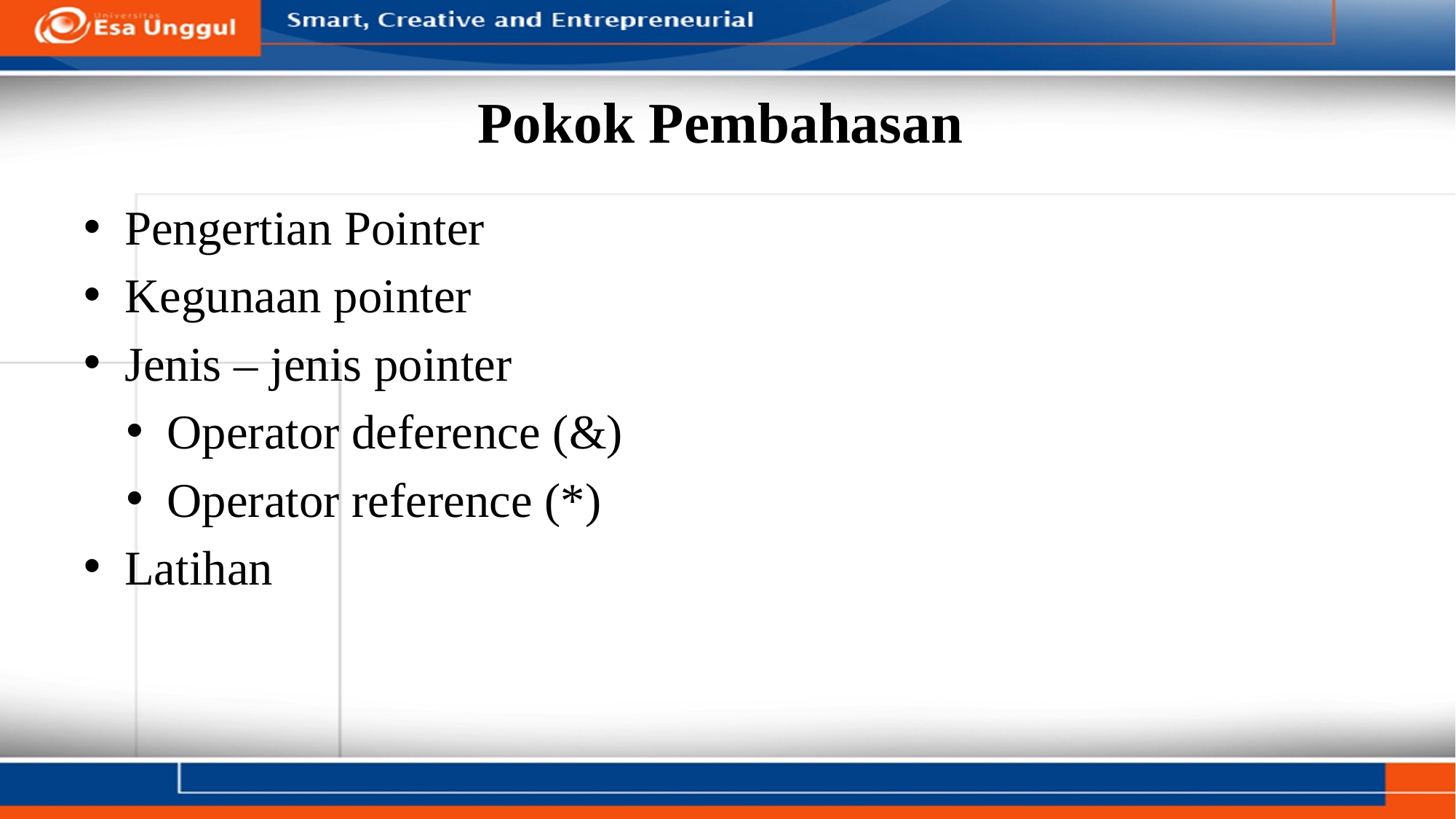

# Pokok Pembahasan
Pengertian Pointer
Kegunaan pointer
Jenis – jenis pointer
Operator deference (&)
Operator reference (*)
Latihan